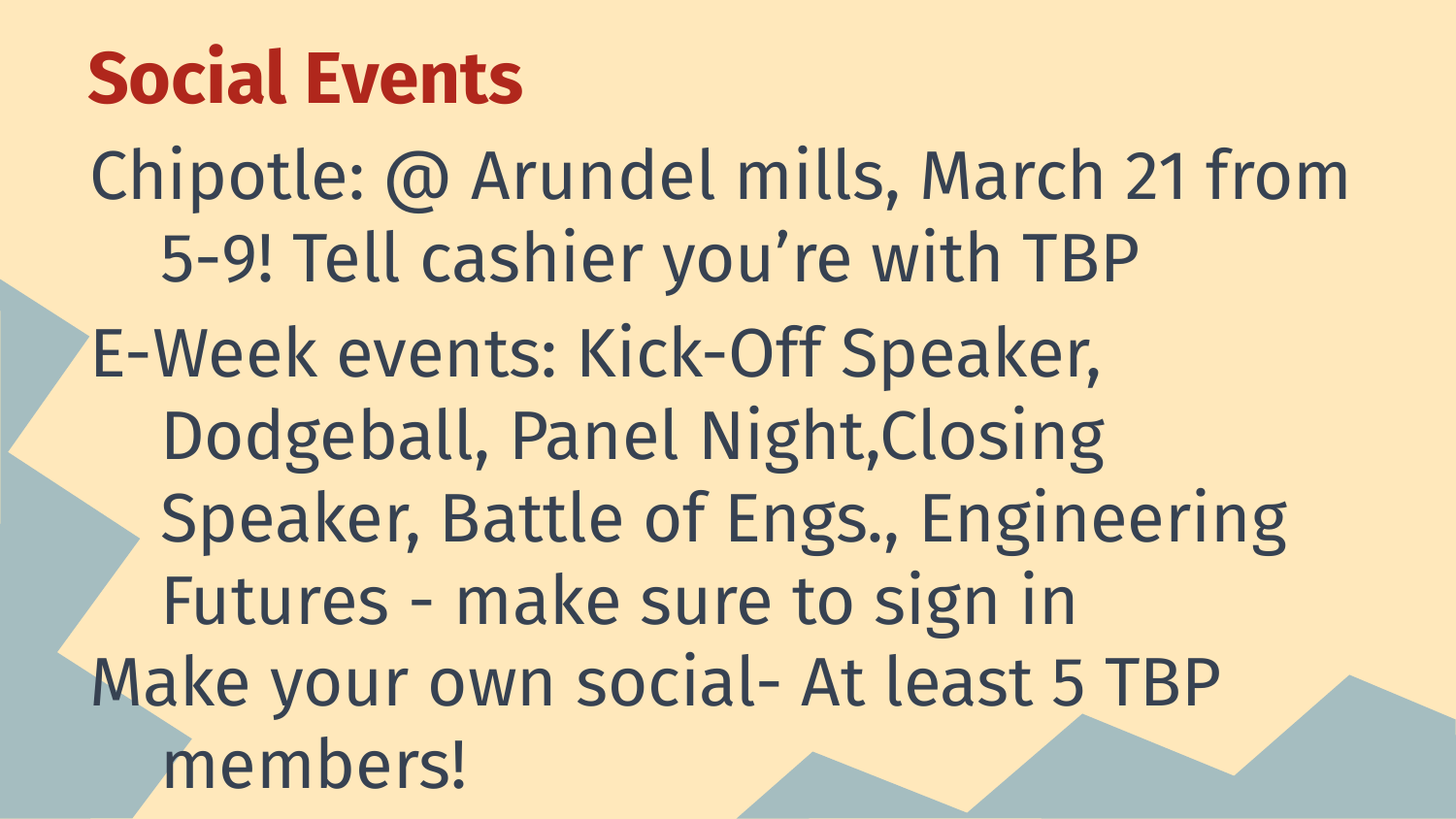

# Social Events
Chipotle: @ Arundel mills, March 21 from 5-9! Tell cashier you’re with TBP
E-Week events: Kick-Off Speaker, Dodgeball, Panel Night,Closing Speaker, Battle of Engs., Engineering Futures - make sure to sign in
Make your own social- At least 5 TBP members!